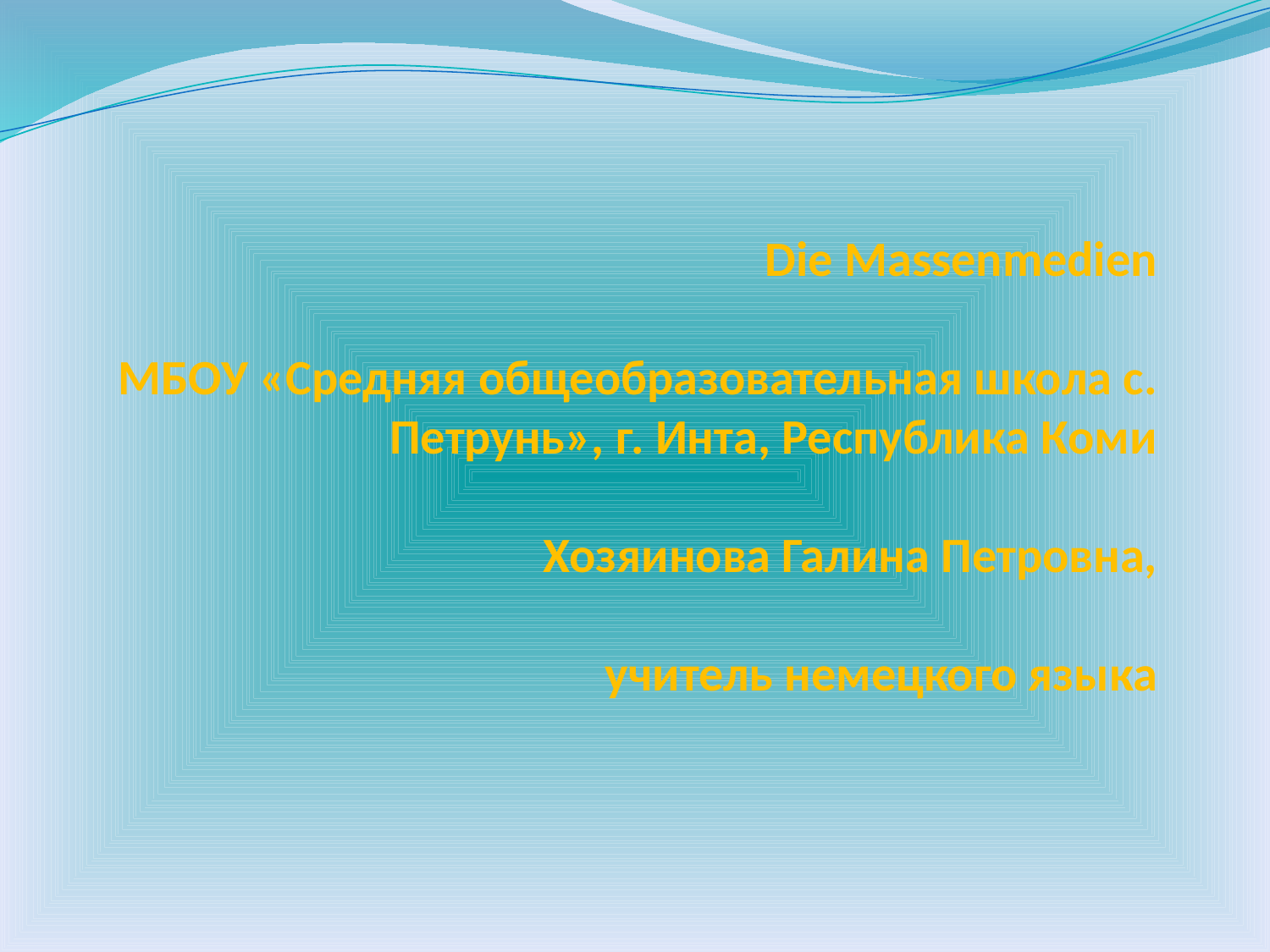

# Die Massenmedien МБОУ «Средняя общеобразовательная школа с. Петрунь», г. Инта, Республика Коми Хозяинова Галина Петровна, учитель немецкого языка